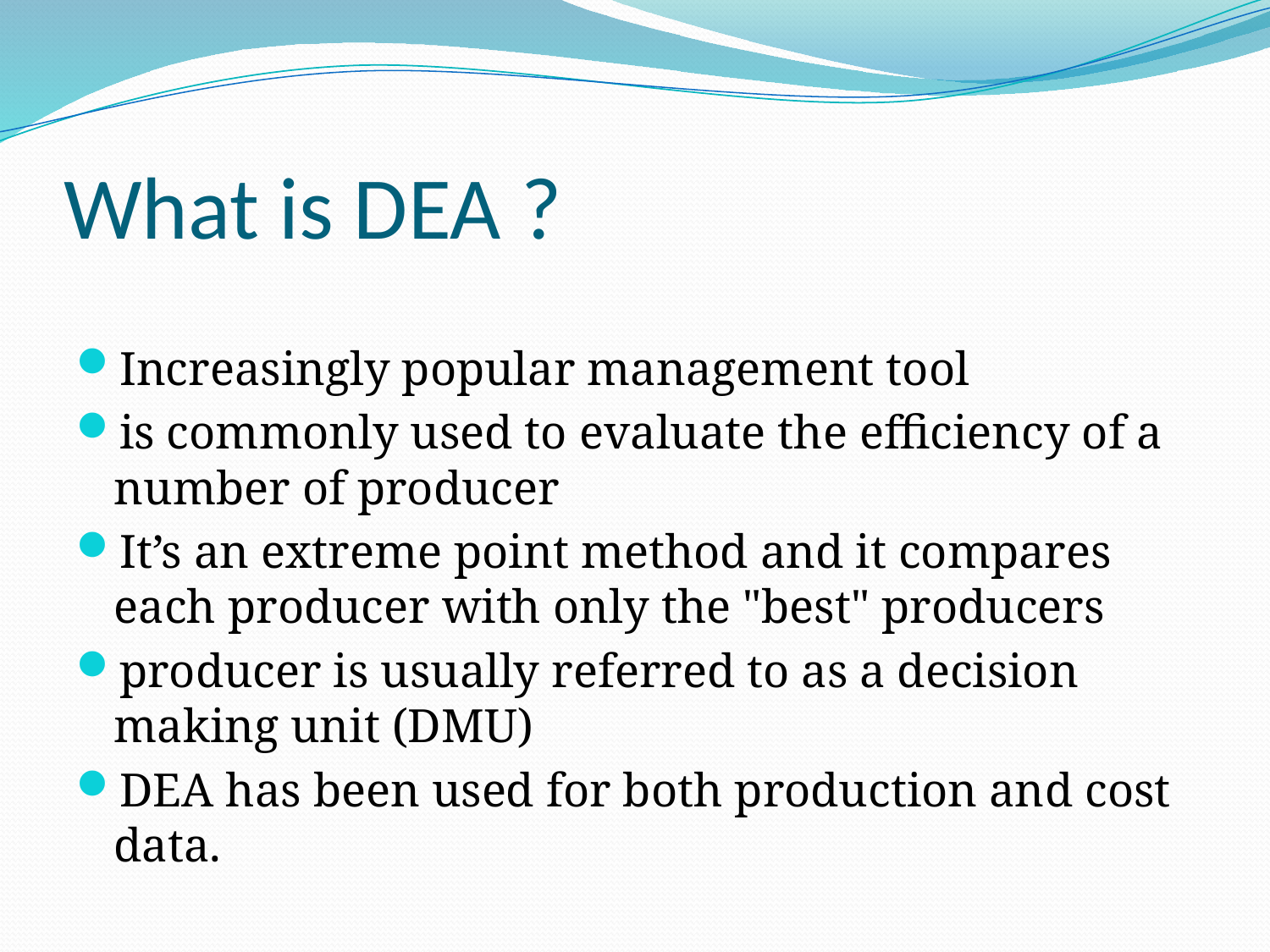

# What is DEA ?

Increasingly popular management tool
is commonly used to evaluate the efficiency of a number of producer
It’s an extreme point method and it compares each producer with only the "best" producers
producer is usually referred to as a decision making unit (DMU)
DEA has been used for both production and cost data.